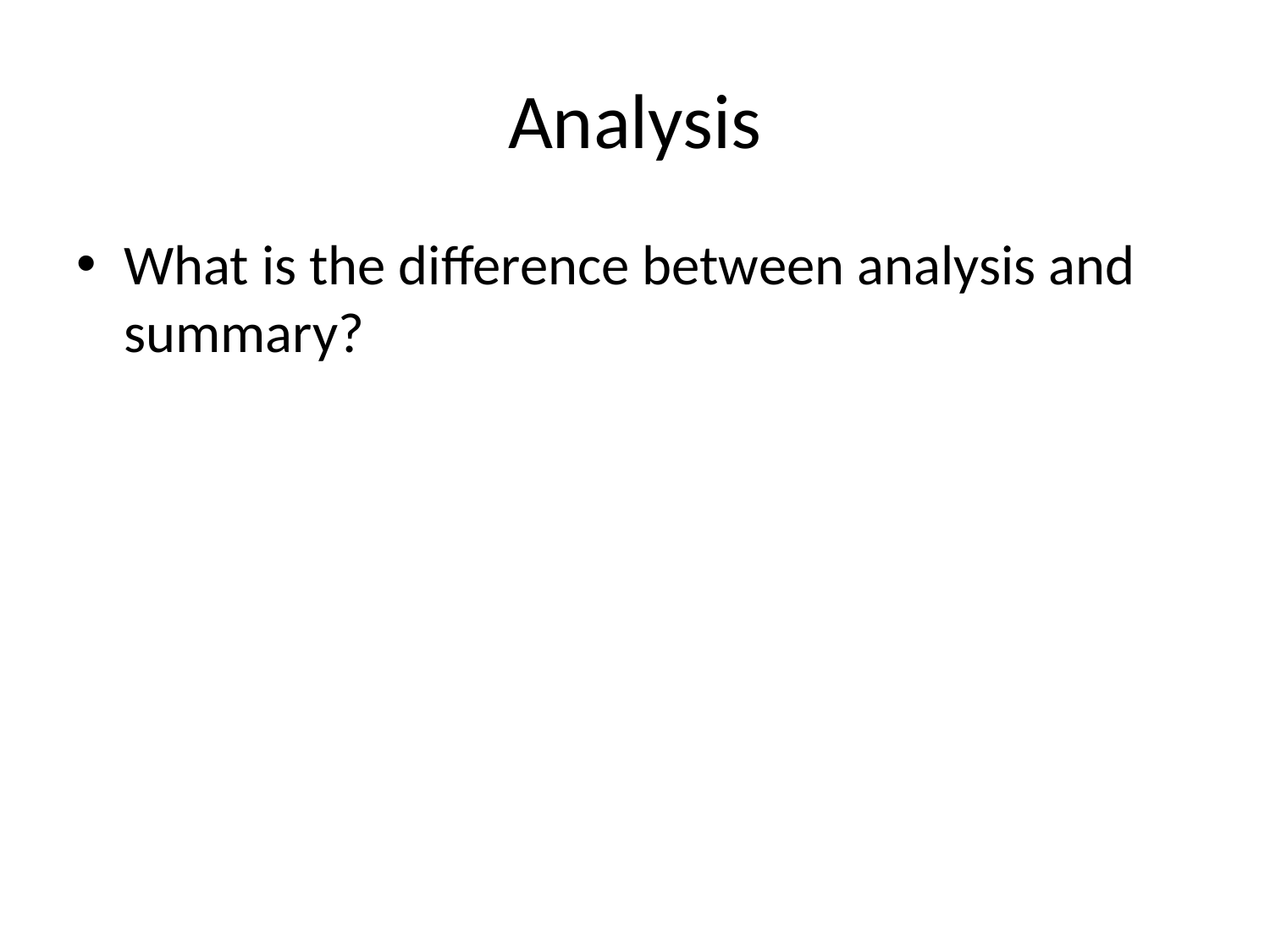

# Analysis
What is the difference between analysis and summary?